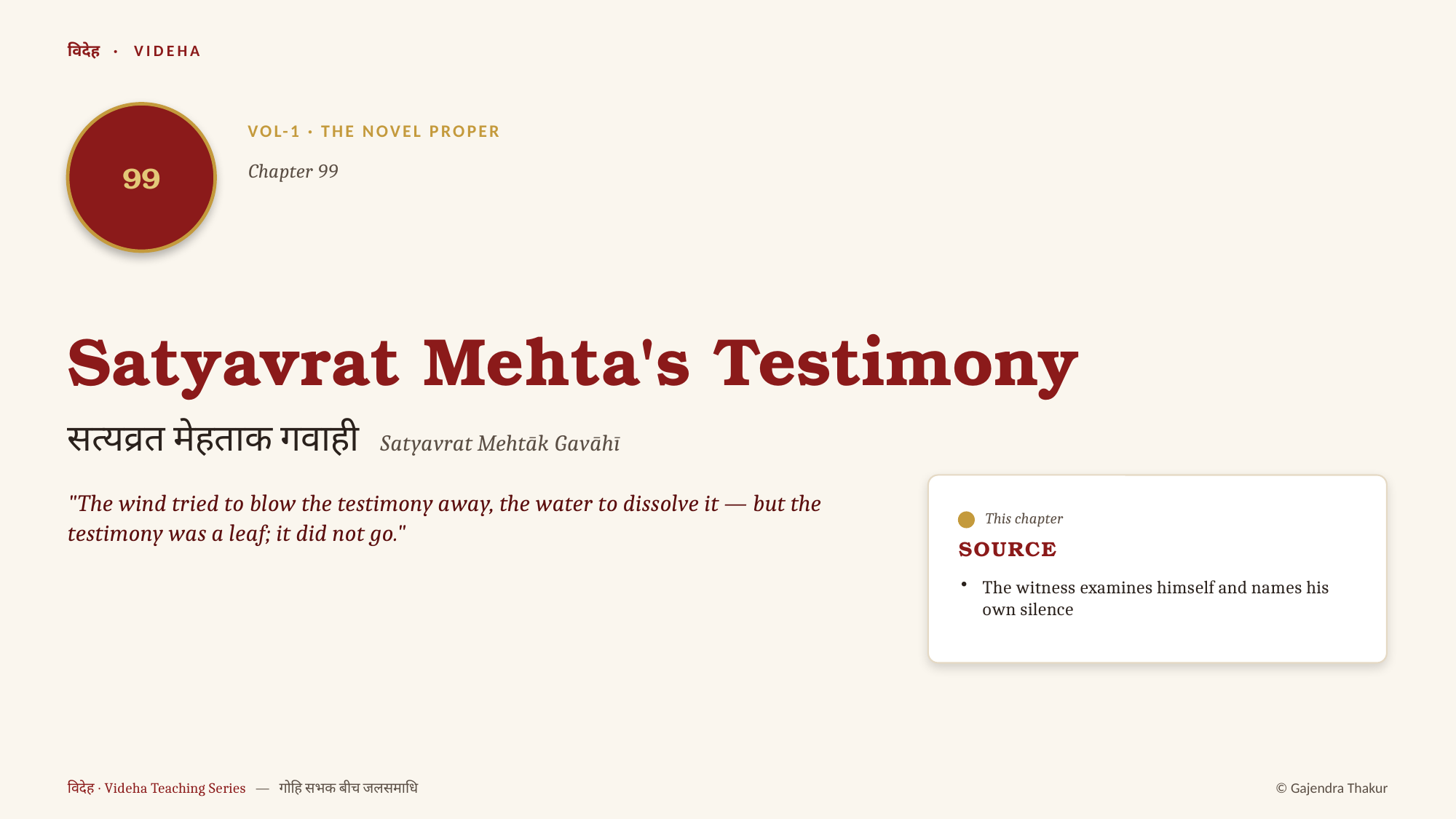

विदेह  ·  VIDEHA

99
VOL-1 · THE NOVEL PROPER
Chapter 99
Satyavrat Mehta's Testimony
सत्यव्रत मेहताक गवाही    Satyavrat Mehtāk Gavāhī

"The wind tried to blow the testimony away, the water to dissolve it — but the testimony was a leaf; it did not go."
This chapter

SOURCE
The witness examines himself and names his own silence
विदेह · Videha Teaching Series   —   गोहि सभक बीच जलसमाधि
© Gajendra Thakur